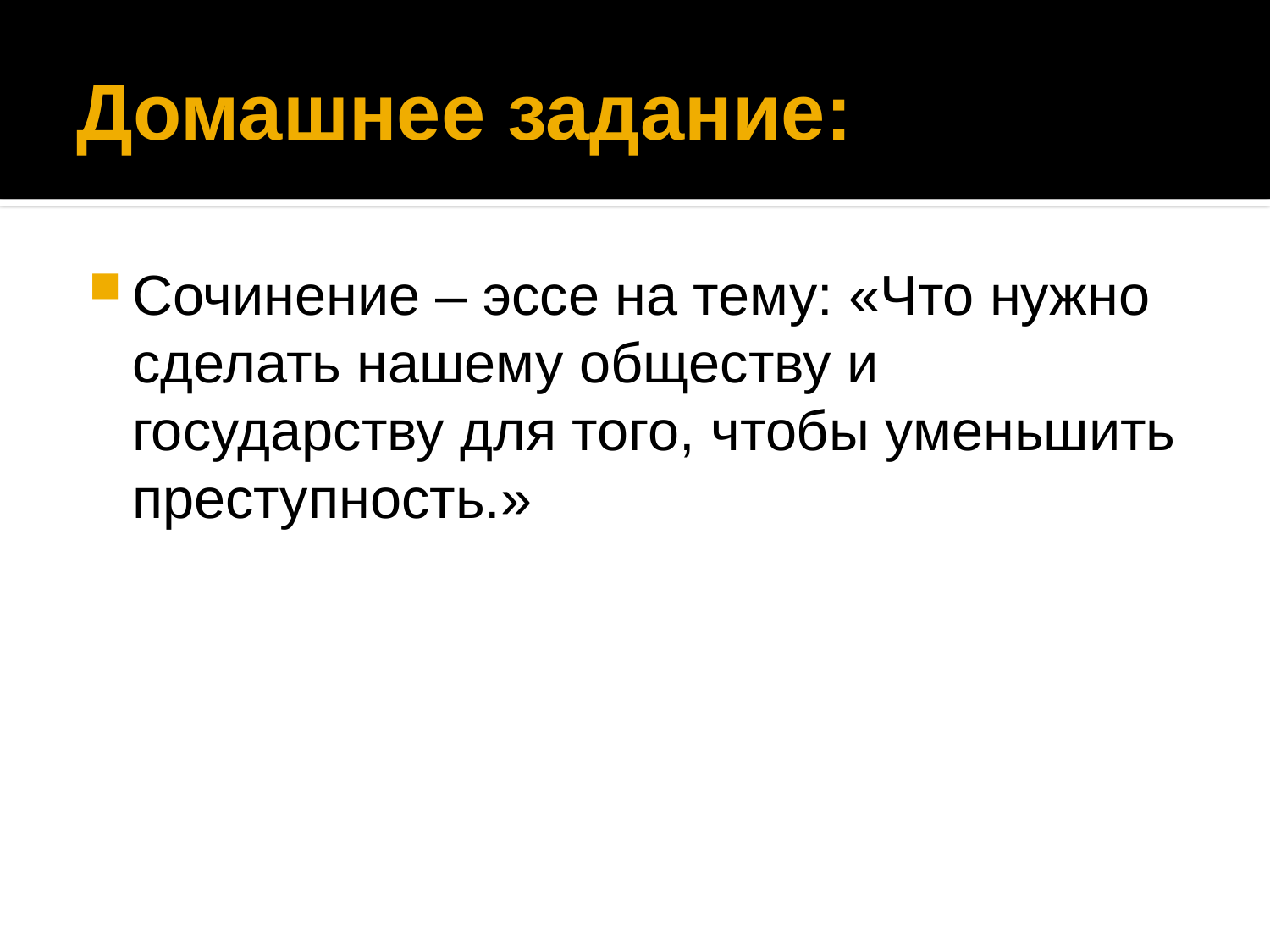

# Домашнее задание:
Сочинение – эссе на тему: «Что нужно сделать нашему обществу и государству для того, чтобы уменьшить преступность.»